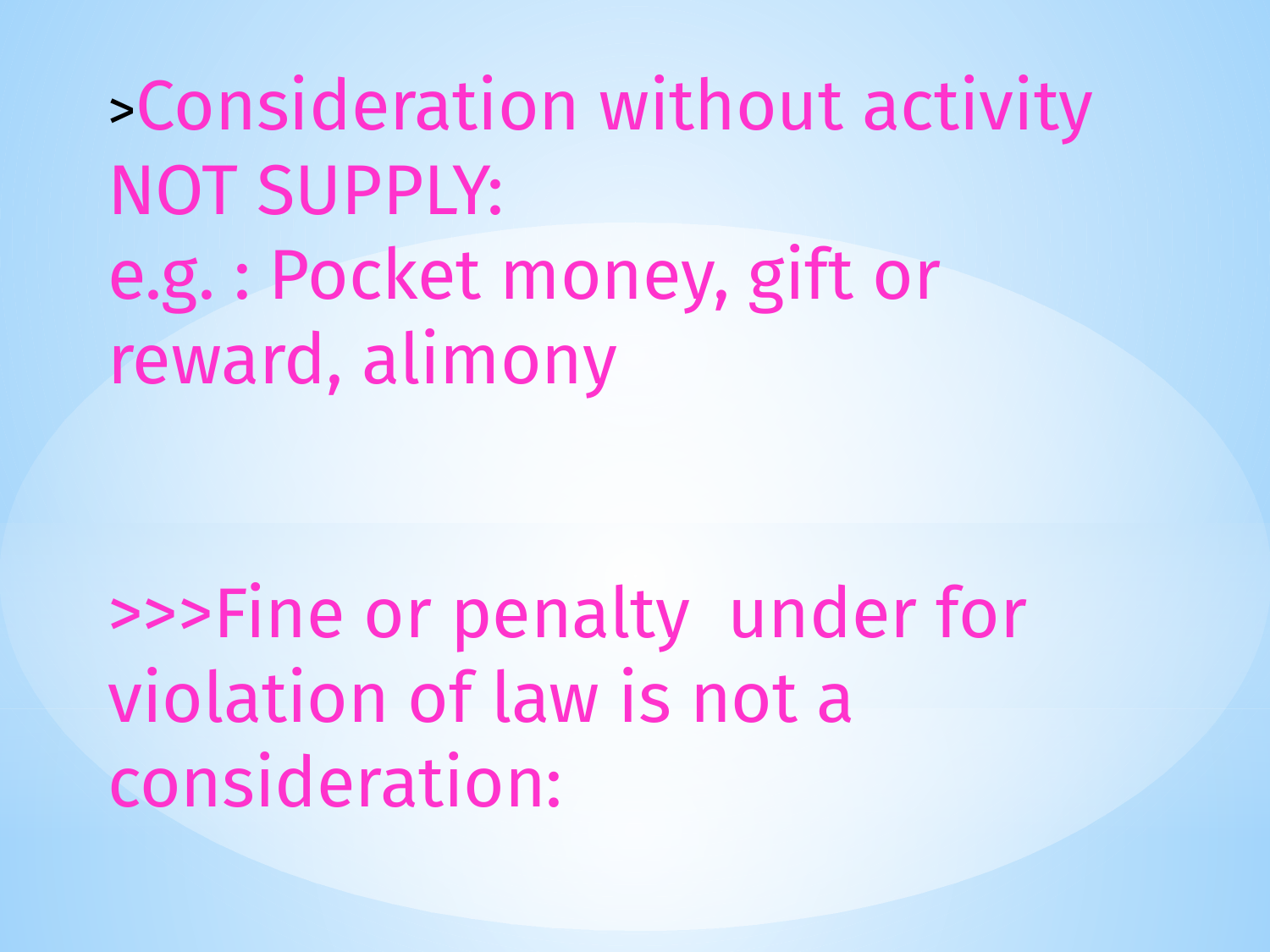

>Consideration without activity  NOT SUPPLY:
e.g. : Pocket money, gift or reward, alimony

>>>Fine or penalty  under for violation of law is not a consideration: